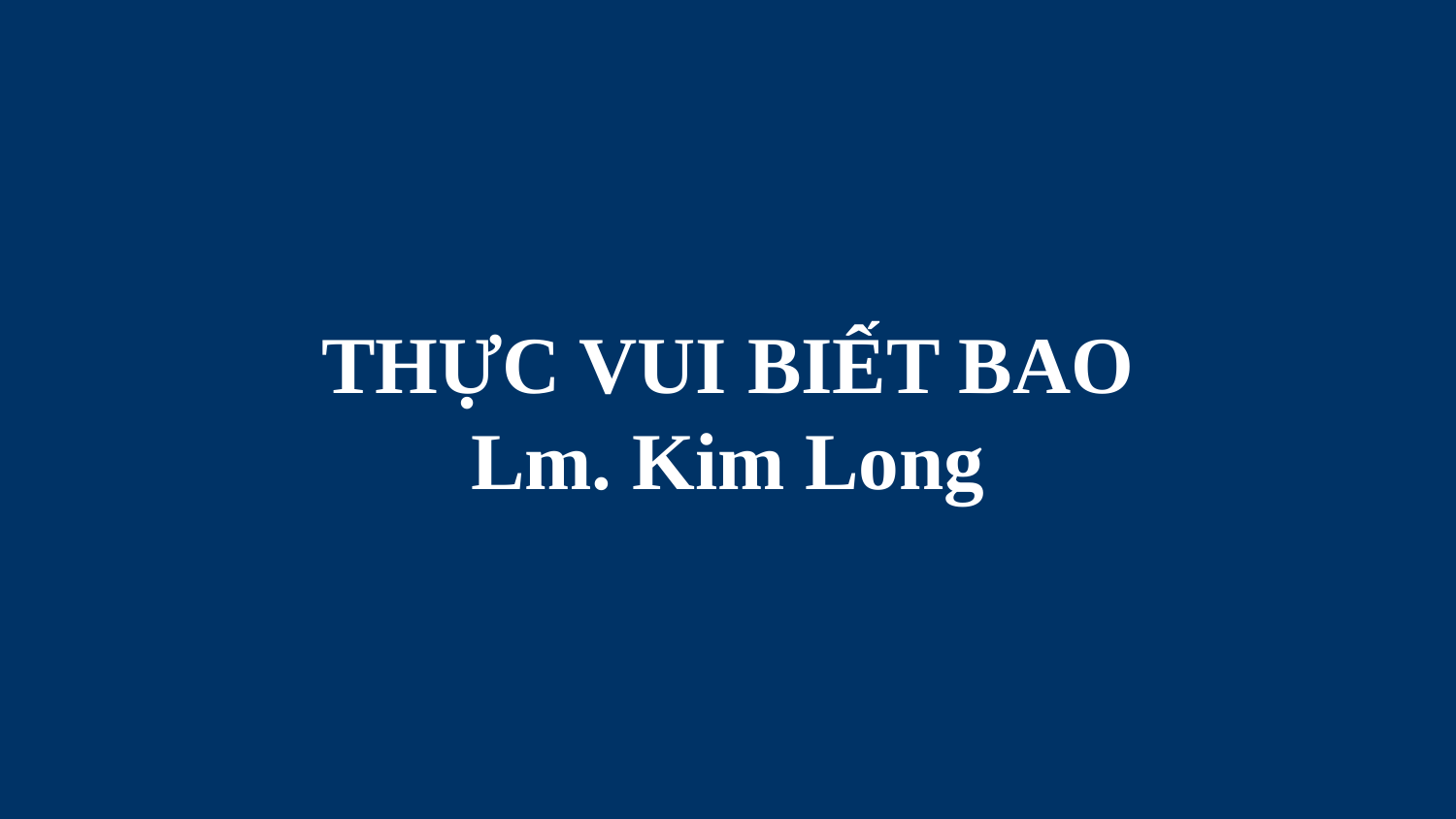

# THỰC VUI BIẾT BAO Lm. Kim Long